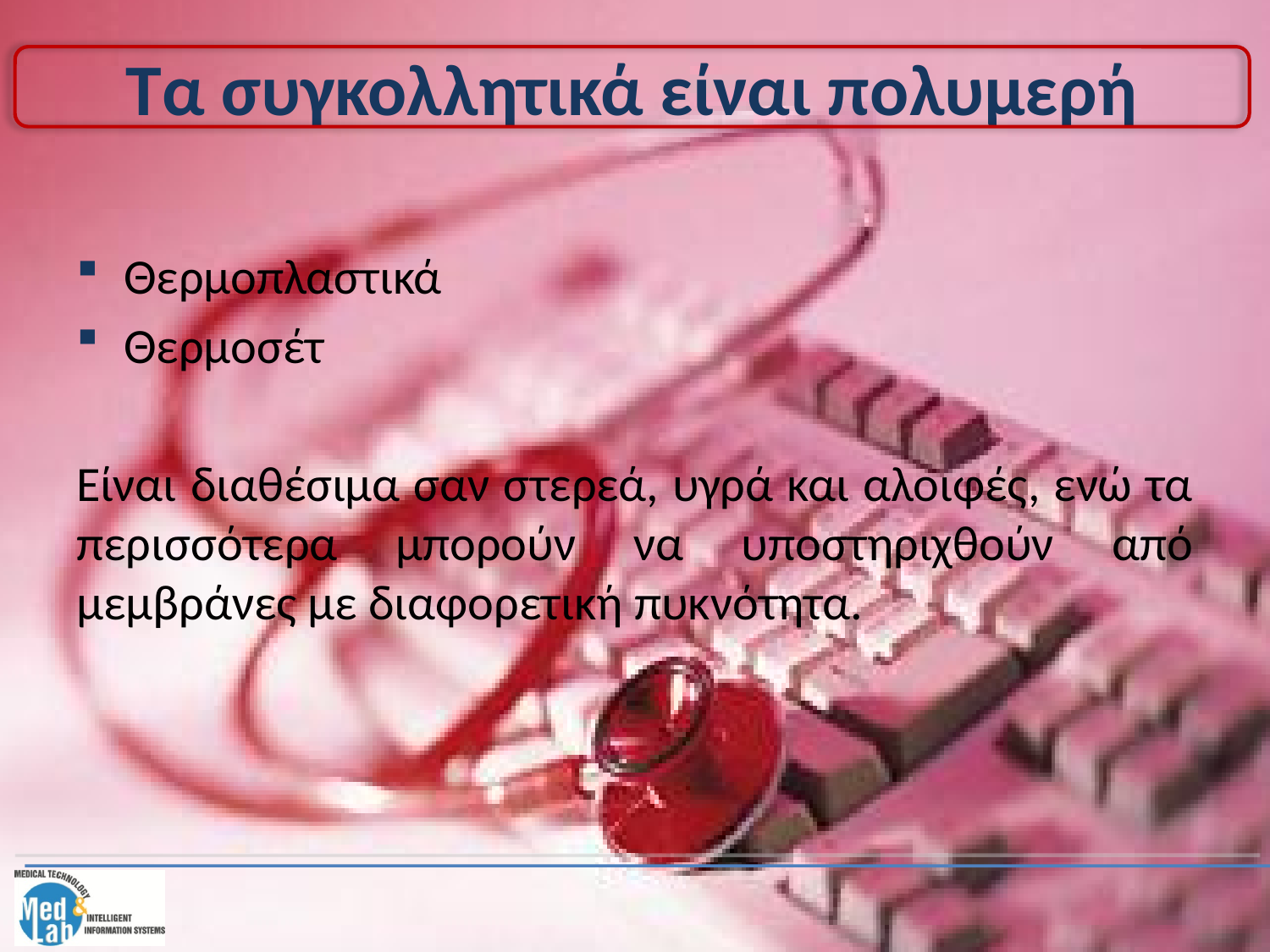

# Τα συγκολλητικά είναι πολυμερή

Θερμοπλαστικά
Θερμοσέτ

Είναι διαθέσιμα σαν στερεά, υγρά και αλοιφές, ενώ τα περισσότερα μπορούν να υποστηριχθούν από μεμβράνες με διαφορετική πυκνότητα.